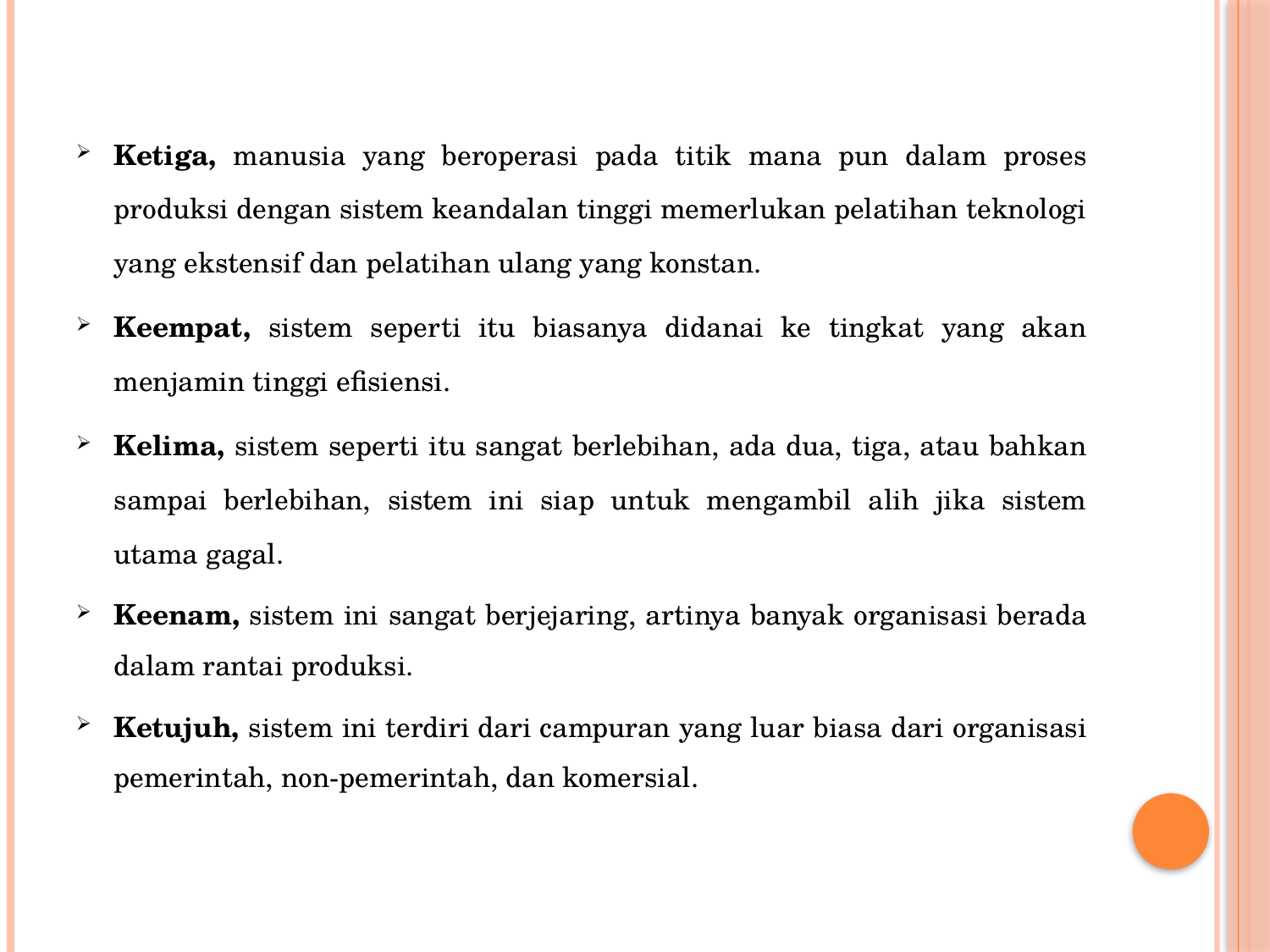

Ketiga, manusia yang beroperasi pada titik mana pun dalam proses produksi dengan sistem keandalan tinggi memerlukan pelatihan teknologi yang ekstensif dan pelatihan ulang yang konstan.
Keempat, sistem seperti itu biasanya didanai ke tingkat yang akan menjamin tinggi efisiensi.
Kelima, sistem seperti itu sangat berlebihan, ada dua, tiga, atau bahkan sampai berlebihan, sistem ini siap untuk mengambil alih jika sistem utama gagal.
Keenam, sistem ini sangat berjejaring, artinya banyak organisasi berada dalam rantai produksi.
Ketujuh, sistem ini terdiri dari campuran yang luar biasa dari organisasi pemerintah, non-pemerintah, dan komersial.